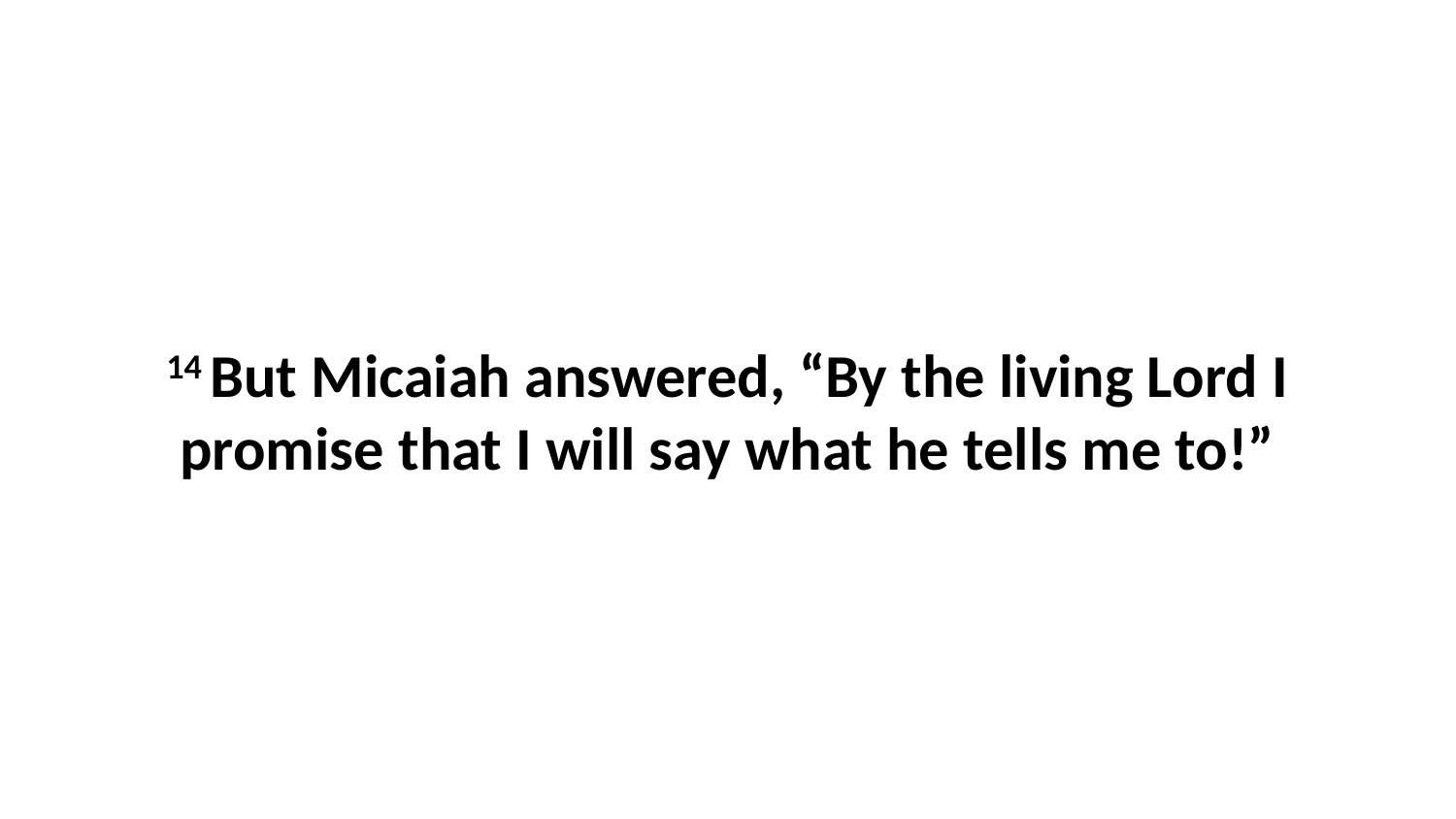

14 But Micaiah answered, “By the living Lord I promise that I will say what he tells me to!”